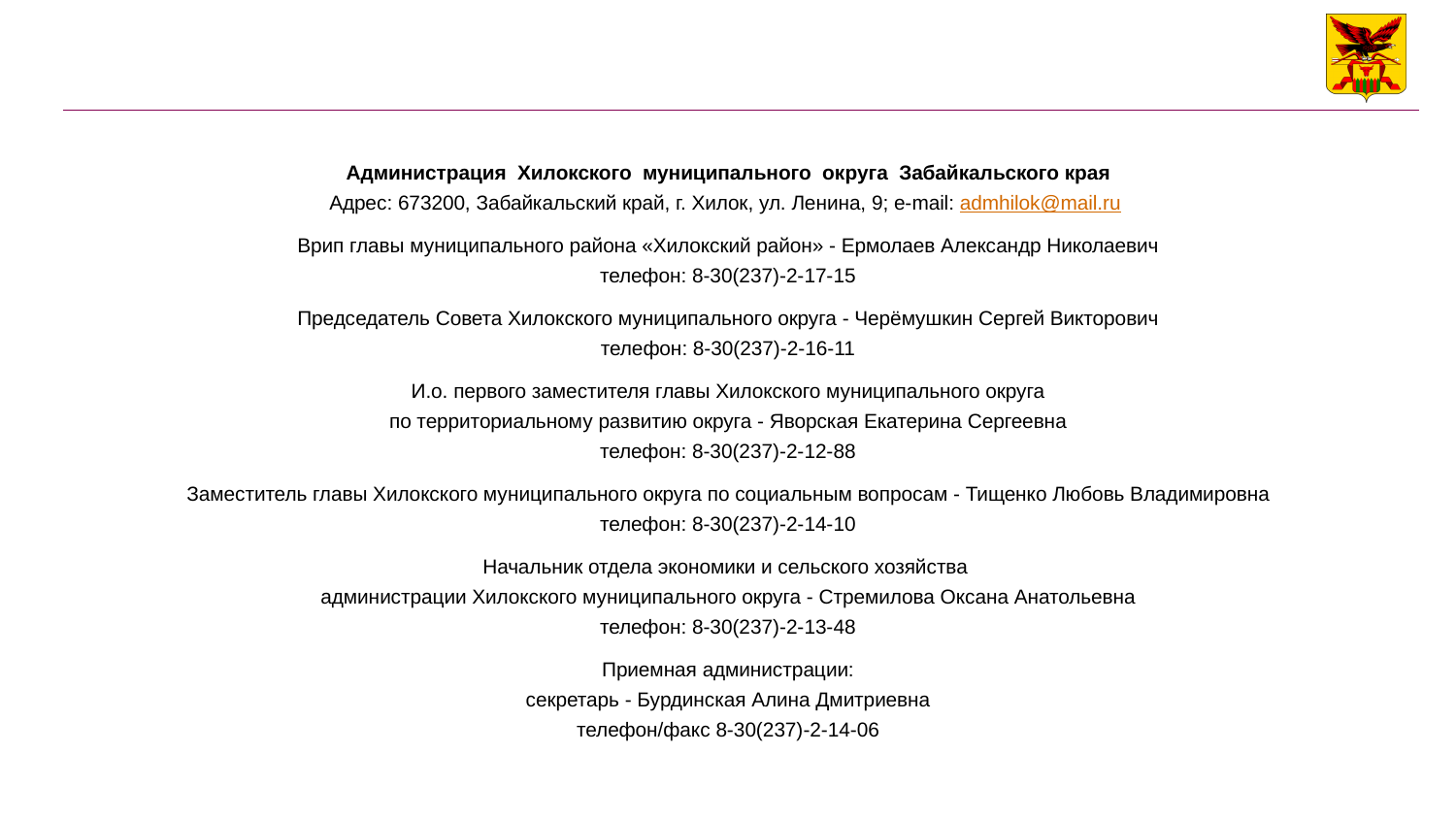

Администрация  Хилокского  муниципального  округа  Забайкальского края
Адрес: 673200, Забайкальский край, г. Хилок, ул. Ленина, 9; e-mail: admhilok@mail.ru
Врип главы муниципального района «Хилокский район» - Ермолаев Александр Николаевич
телефон: 8-30(237)-2-17-15
Председатель Совета Хилокского муниципального округа - Черёмушкин Сергей Викторович
телефон: 8-30(237)-2-16-11
И.о. первого заместителя главы Хилокского муниципального округа
по территориальному развитию округа - Яворская Екатерина Сергеевна
телефон: 8-30(237)-2-12-88
Заместитель главы Хилокского муниципального округа по социальным вопросам - Тищенко Любовь Владимировна
телефон: 8-30(237)-2-14-10
Начальник отдела экономики и сельского хозяйства
администрации Хилокского муниципального округа - Стремилова Оксана Анатольевна
телефон: 8-30(237)-2-13-48
Приемная администрации:
секретарь - Бурдинская Алина Дмитриевна
телефон/факс 8-30(237)-2-14-06